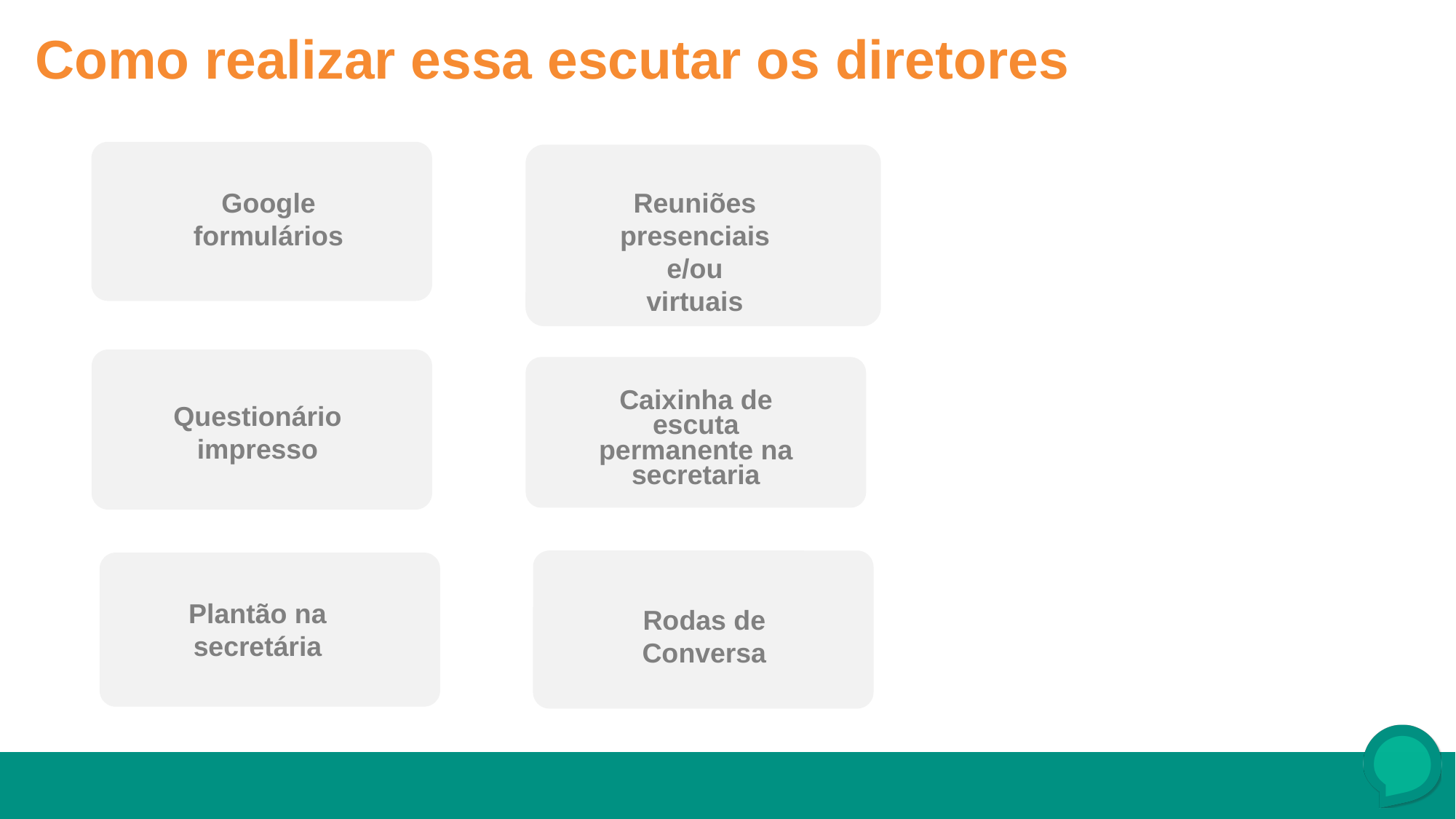

Como realizar essa escutar os diretores

Google formulários
Reuniões presenciais e/ou virtuais

Caixinha de escuta permanente na secretaria
Questionário impresso

Plantão na secretária
Rodas de Conversa